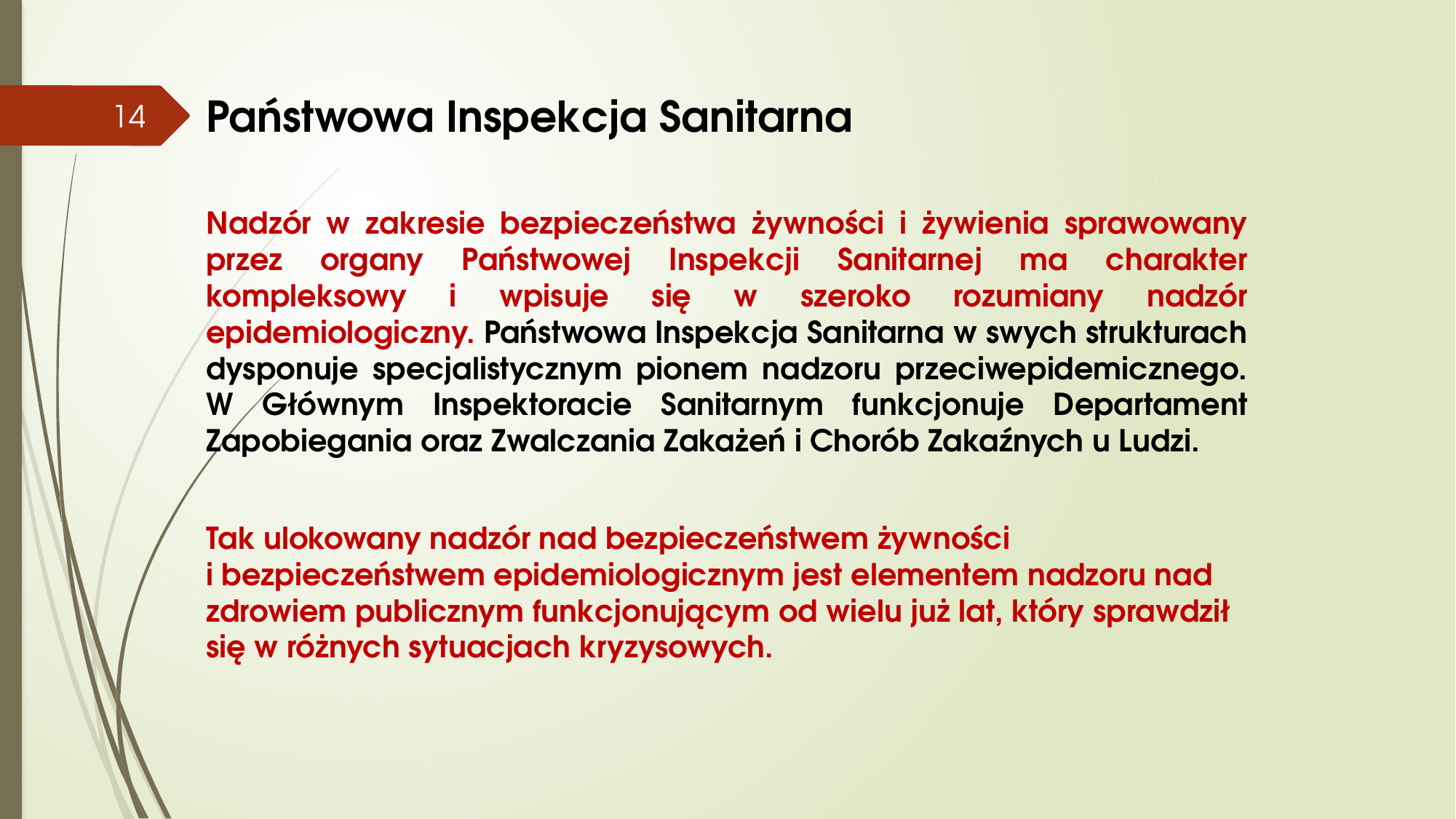

# Państwowa Inspekcja Sanitarna
14
Nadzór w zakresie bezpieczeństwa żywności i żywienia sprawowany przez organy Państwowej Inspekcji Sanitarnej ma charakter kompleksowy i wpisuje się w szeroko rozumiany nadzór epidemiologiczny. Państwowa Inspekcja Sanitarna w swych strukturach dysponuje specjalistycznym pionem nadzoru przeciwepidemicznego. W Głównym Inspektoracie Sanitarnym funkcjonuje Departament Zapobiegania oraz Zwalczania Zakażeń i Chorób Zakaźnych u Ludzi.

Tak ulokowany nadzór nad bezpieczeństwem żywności
i bezpieczeństwem epidemiologicznym jest elementem nadzoru nad zdrowiem publicznym funkcjonującym od wielu już lat, który sprawdził się w różnych sytuacjach kryzysowych.